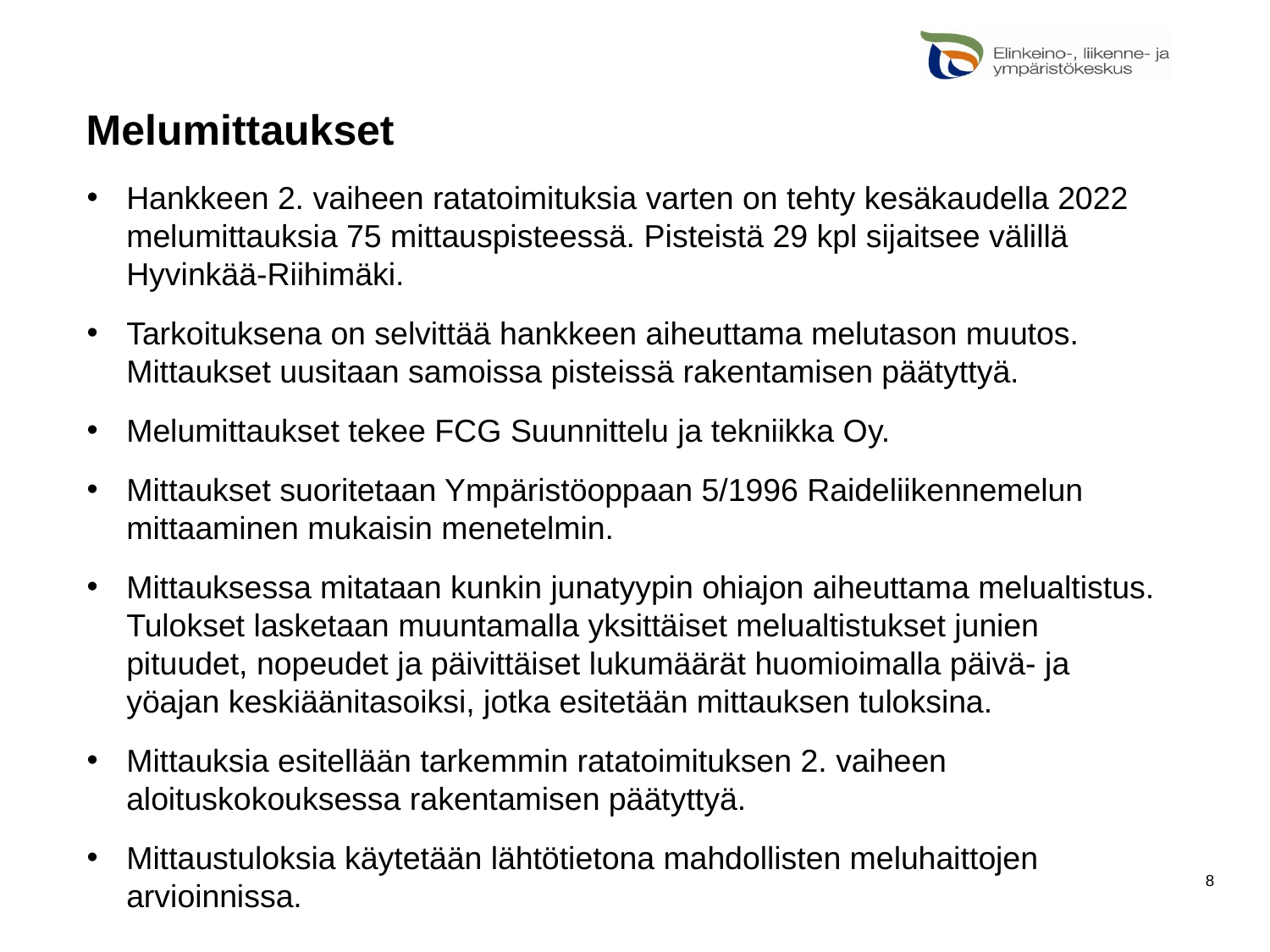

# Melumittaukset
Hankkeen 2. vaiheen ratatoimituksia varten on tehty kesäkaudella 2022 melumittauksia 75 mittauspisteessä. Pisteistä 29 kpl sijaitsee välillä Hyvinkää-Riihimäki.
Tarkoituksena on selvittää hankkeen aiheuttama melutason muutos. Mittaukset uusitaan samoissa pisteissä rakentamisen päätyttyä.
Melumittaukset tekee FCG Suunnittelu ja tekniikka Oy.
Mittaukset suoritetaan Ympäristöoppaan 5/1996 Raideliikennemelun mittaaminen mukaisin menetelmin.
Mittauksessa mitataan kunkin junatyypin ohiajon aiheuttama melualtistus. Tulokset lasketaan muuntamalla yksittäiset melualtistukset junien pituudet, nopeudet ja päivittäiset lukumäärät huomioimalla päivä- ja yöajan keskiäänitasoiksi, jotka esitetään mittauksen tuloksina.
Mittauksia esitellään tarkemmin ratatoimituksen 2. vaiheen aloituskokouksessa rakentamisen päätyttyä.
Mittaustuloksia käytetään lähtötietona mahdollisten meluhaittojen arvioinnissa.

8